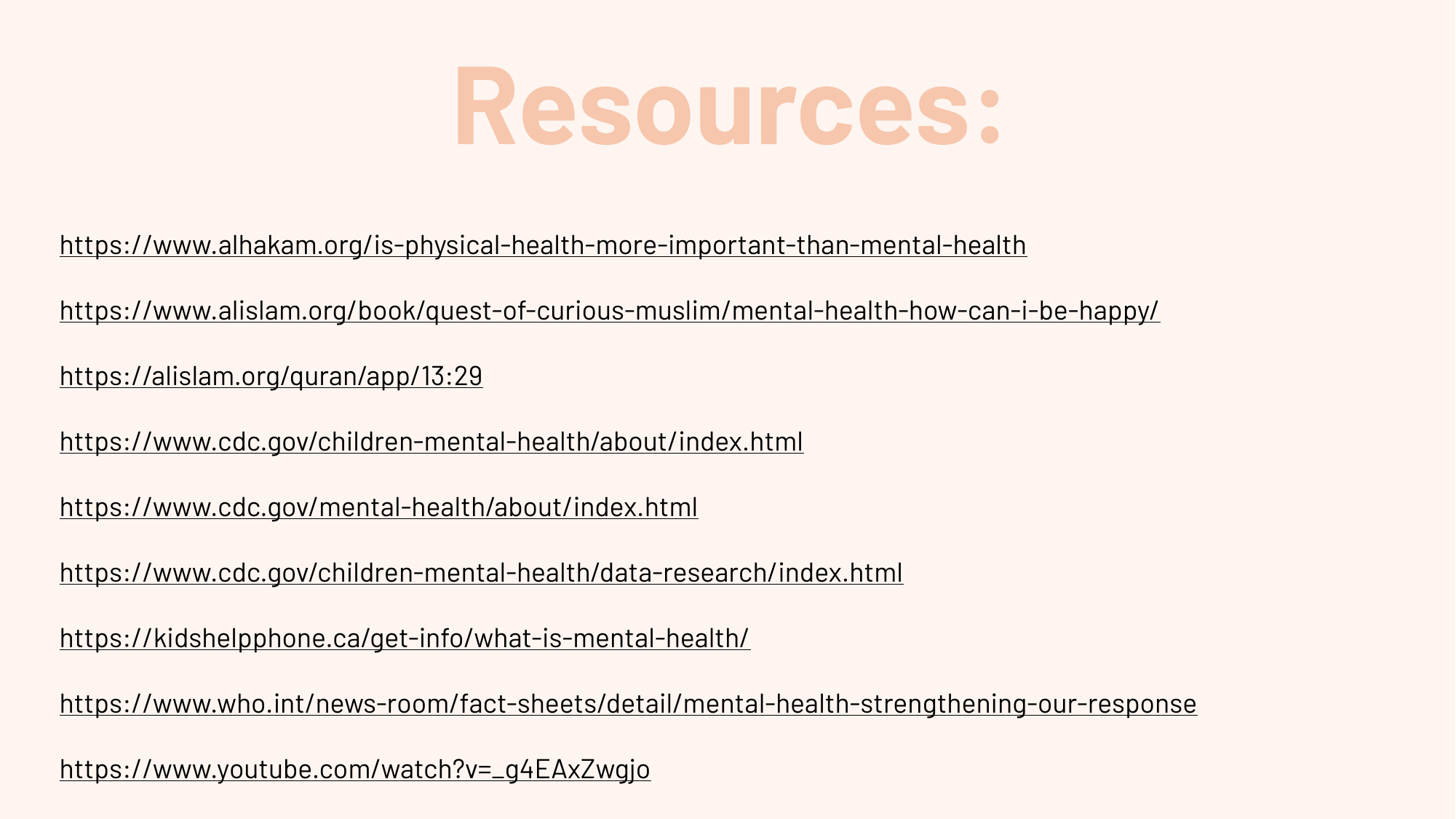

Resources:
https://www.alhakam.org/is-physical-health-more-important-than-mental-health

https://www.alislam.org/book/quest-of-curious-muslim/mental-health-how-can-i-be-happy/

https://alislam.org/quran/app/13:29

https://www.cdc.gov/children-mental-health/about/index.html

https://www.cdc.gov/mental-health/about/index.html

https://www.cdc.gov/children-mental-health/data-research/index.html

https://kidshelpphone.ca/get-info/what-is-mental-health/

https://www.who.int/news-room/fact-sheets/detail/mental-health-strengthening-our-response

https://www.youtube.com/watch?v=_g4EAxZwgjo